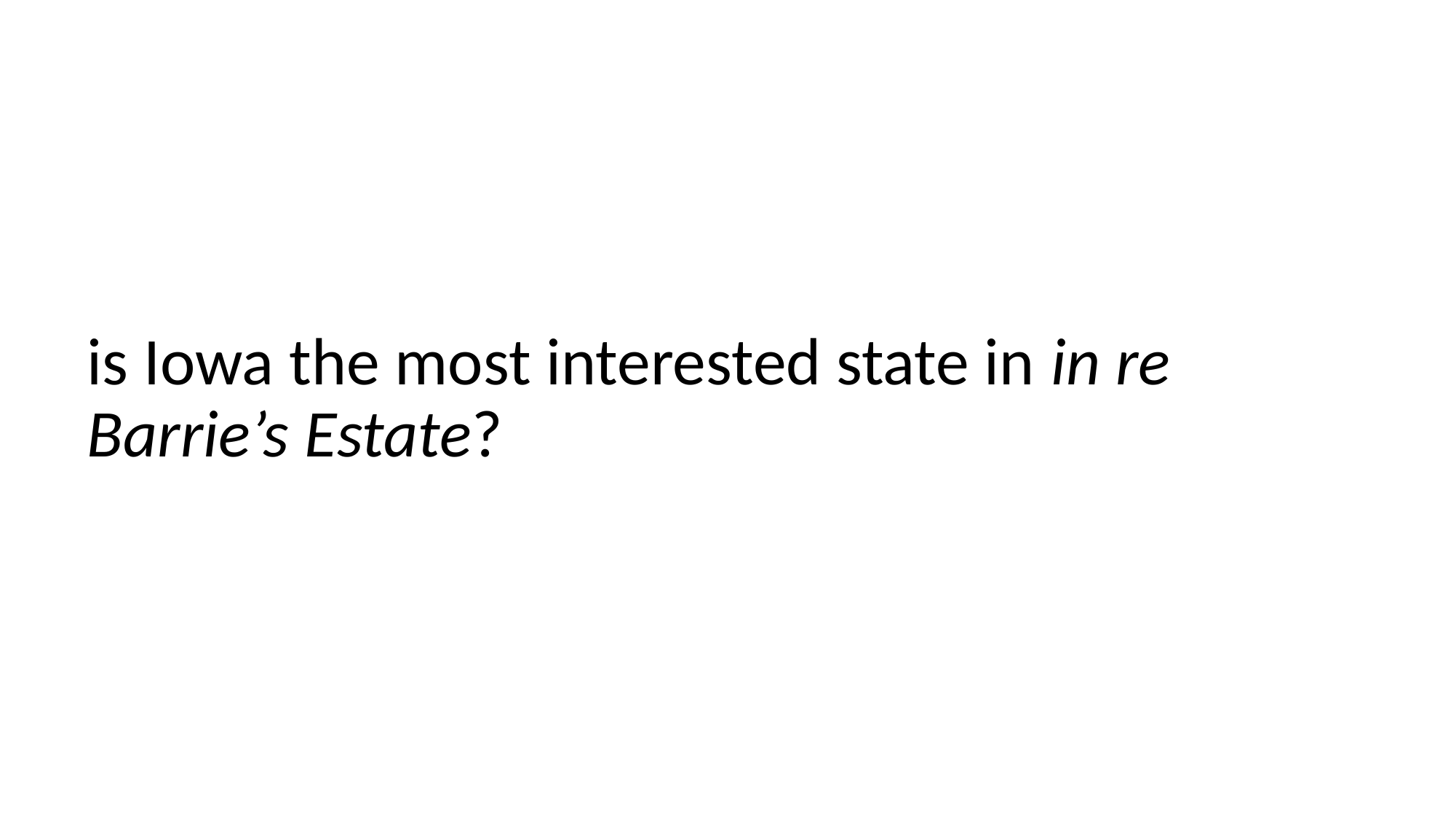

# is Iowa the most interested state in in re Barrie’s Estate?